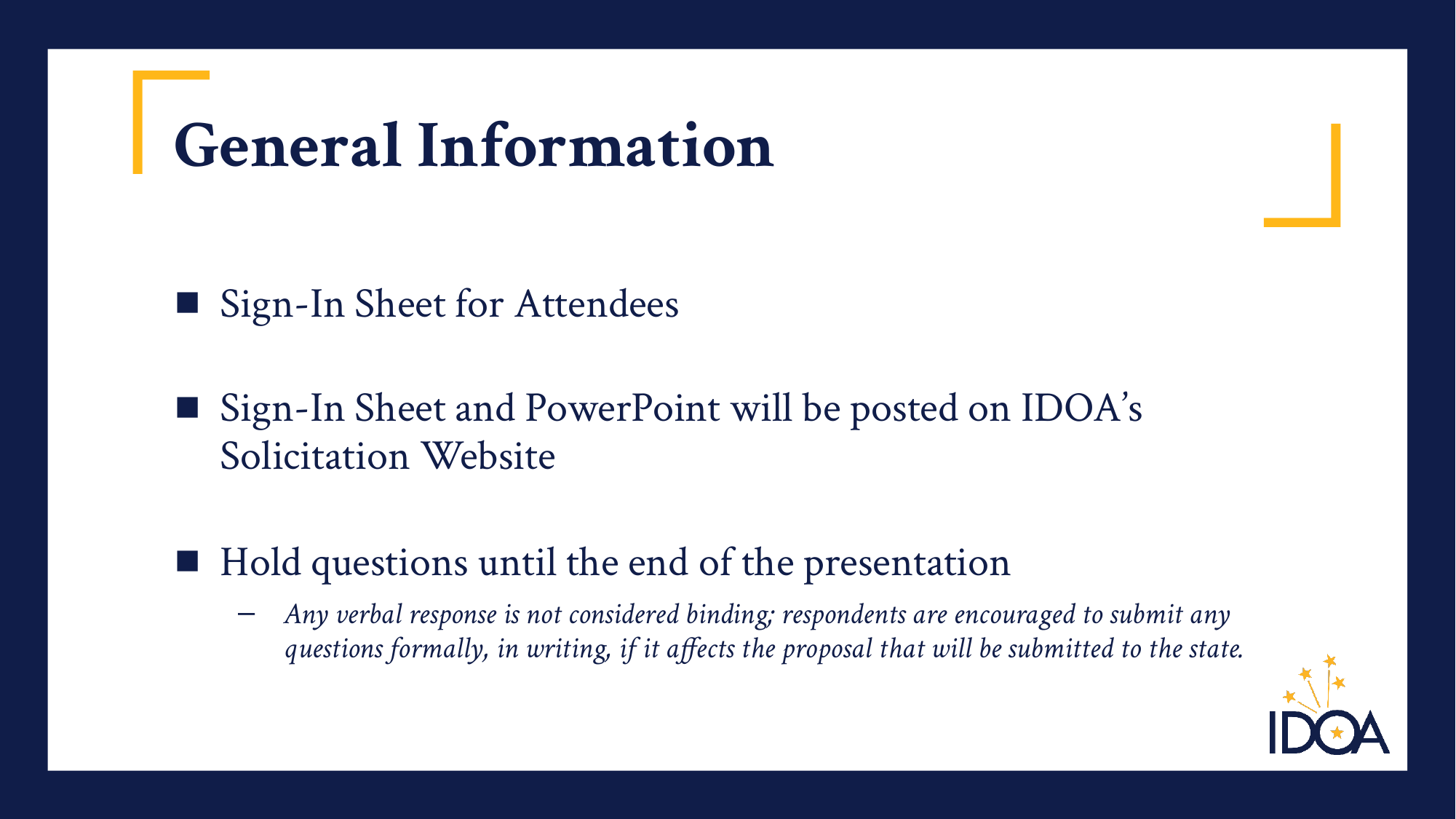

# General Information
Sign-In Sheet for Attendees

Sign-In Sheet and PowerPoint will be posted on IDOA’s Solicitation Website

Hold questions until the end of the presentation
Any verbal response is not considered binding; respondents are encouraged to submit any questions formally, in writing, if it affects the proposal that will be submitted to the state.